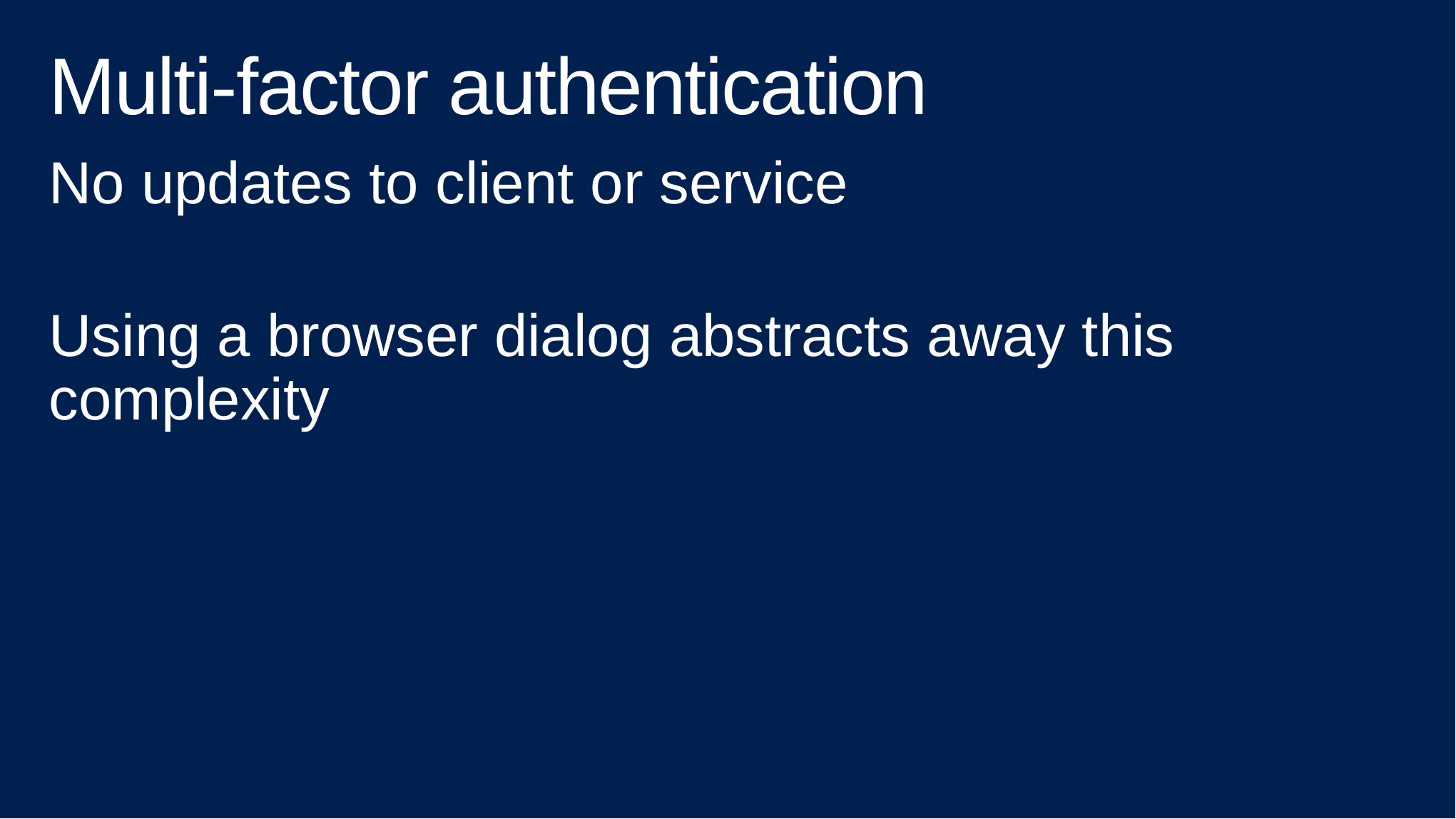

# Multi-factor authentication
No updates to client or service

Using a browser dialog abstracts away this complexity